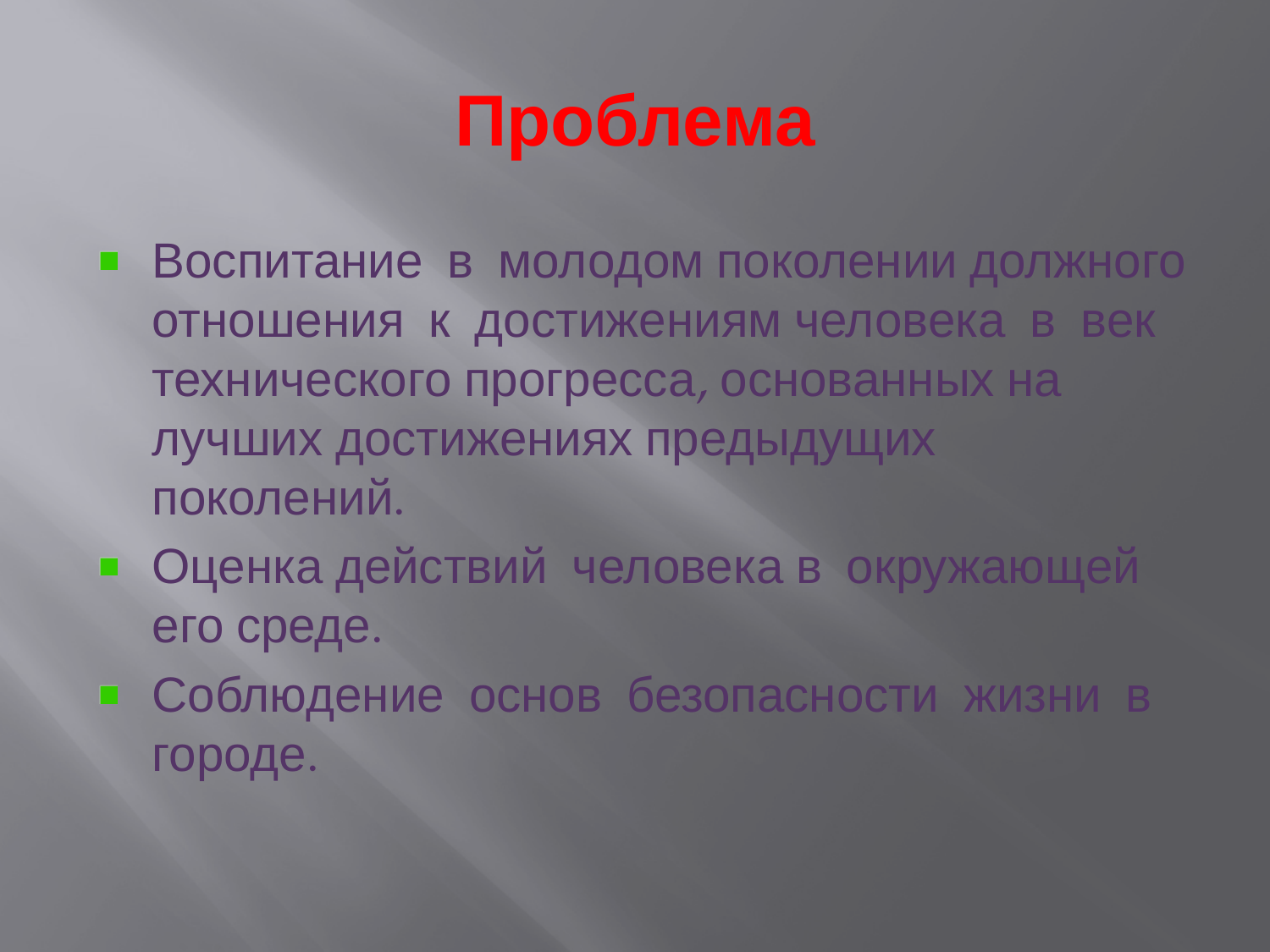

# Проблема
Воспитание  в  молодом поколении должного отношения  к  достижениям человека  в  век технического прогресса, основанных на  лучших достижениях предыдущих поколений.
Оценка действий  человека в  окружающей  его среде.
Соблюдение  основ  безопасности  жизни  в  городе.